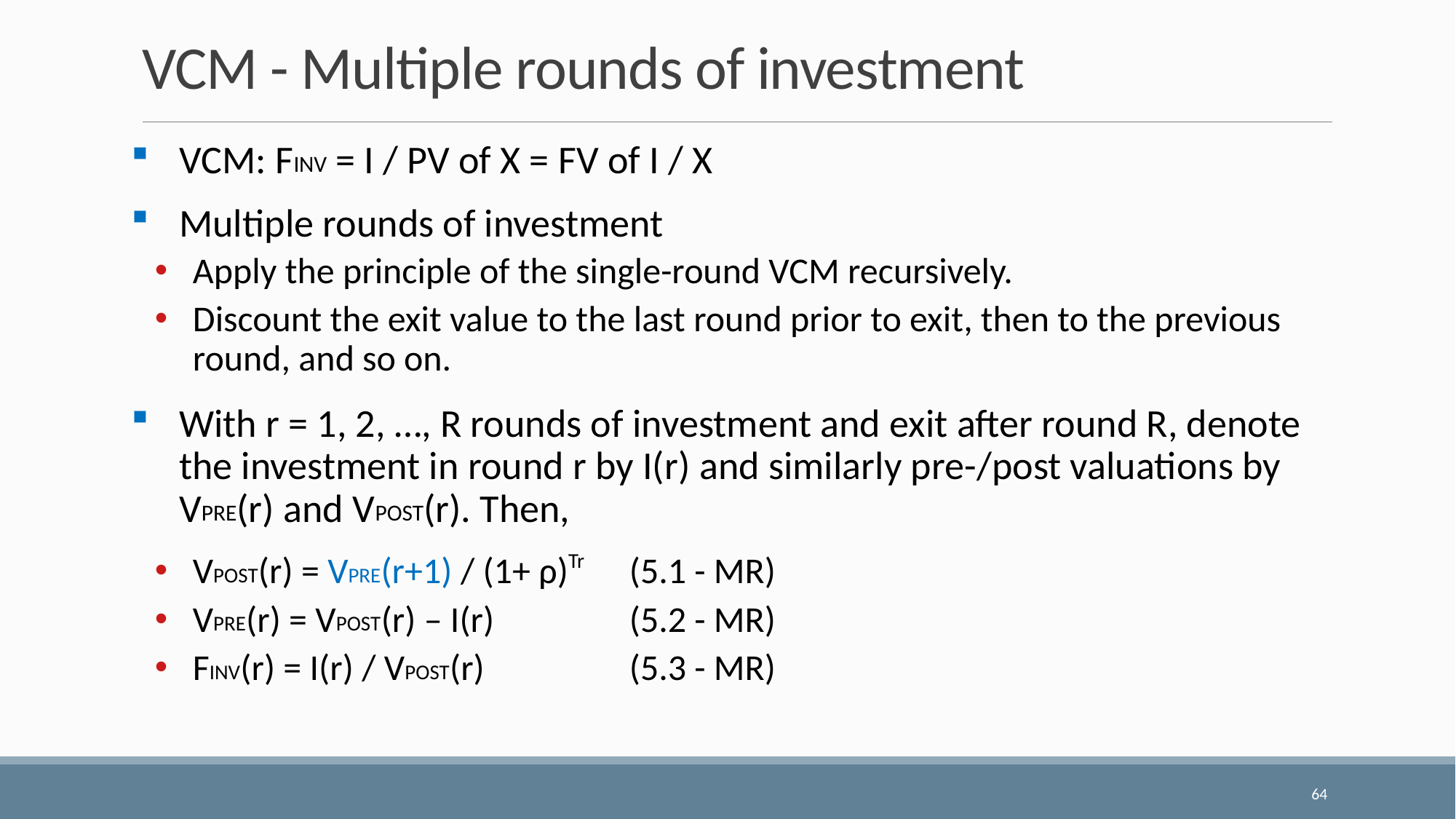

# VCM - Multiple rounds of investment
VCM: FINV = I / PV of X = FV of I / X
Multiple rounds of investment
Apply the principle of the single-round VCM recursively.
Discount the exit value to the last round prior to exit, then to the previous round, and so on.
With r = 1, 2, …, R rounds of investment and exit after round R, denote the investment in round r by I(r) and similarly pre-/post valuations by VPRE(r) and VPOST(r). Then,
VPOST(r) = VPRE(r+1) / (1+ ρ)Tr 	(5.1 - MR)
VPRE(r) = VPOST(r) – I(r)		(5.2 - MR)
FINV(r) = I(r) / VPOST(r)		(5.3 - MR)
64